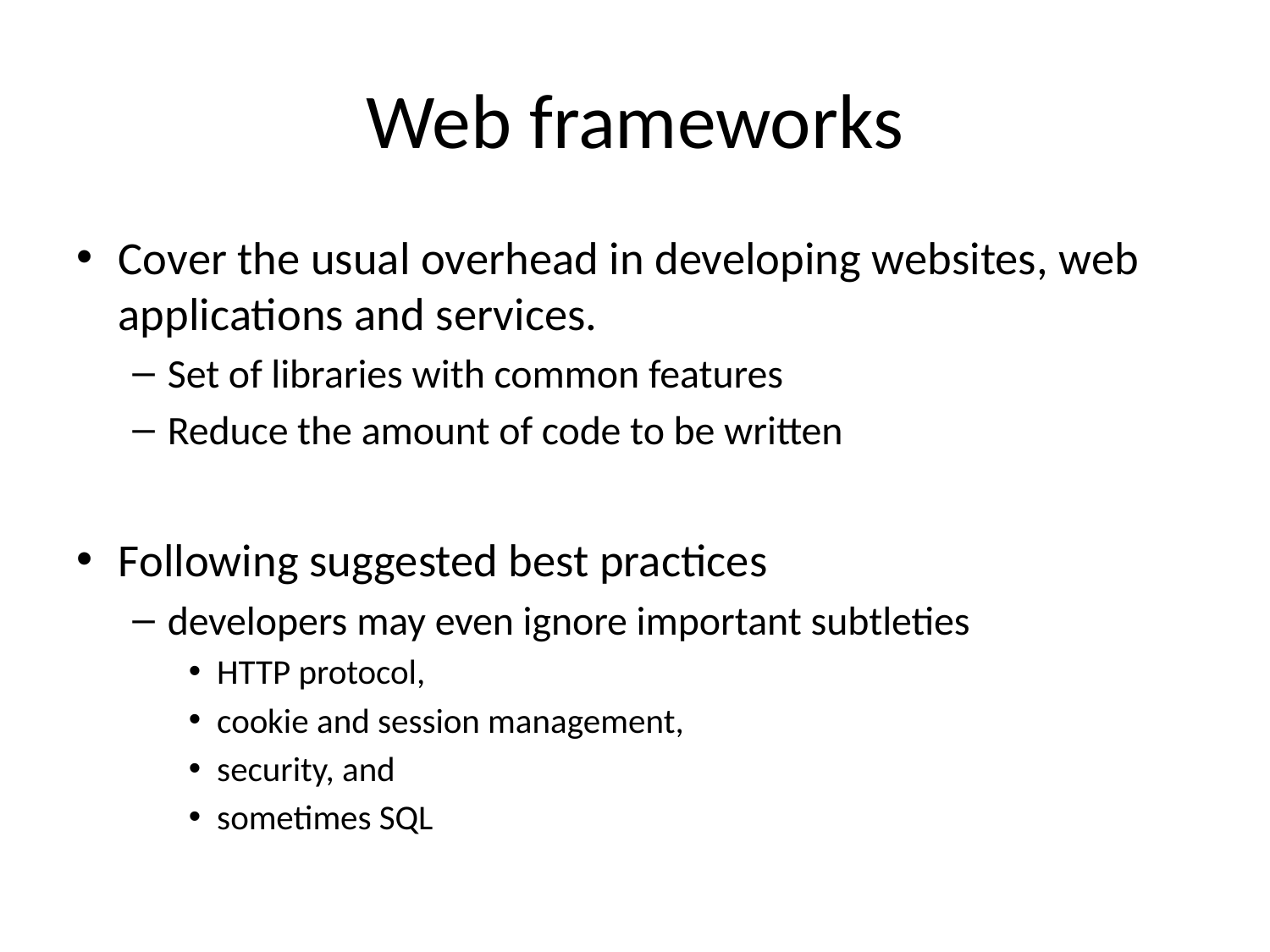

# Web frameworks
Cover the usual overhead in developing websites, web applications and services.
Set of libraries with common features
Reduce the amount of code to be written

Following suggested best practices
developers may even ignore important subtleties
HTTP protocol,
cookie and session management,
security, and
sometimes SQL